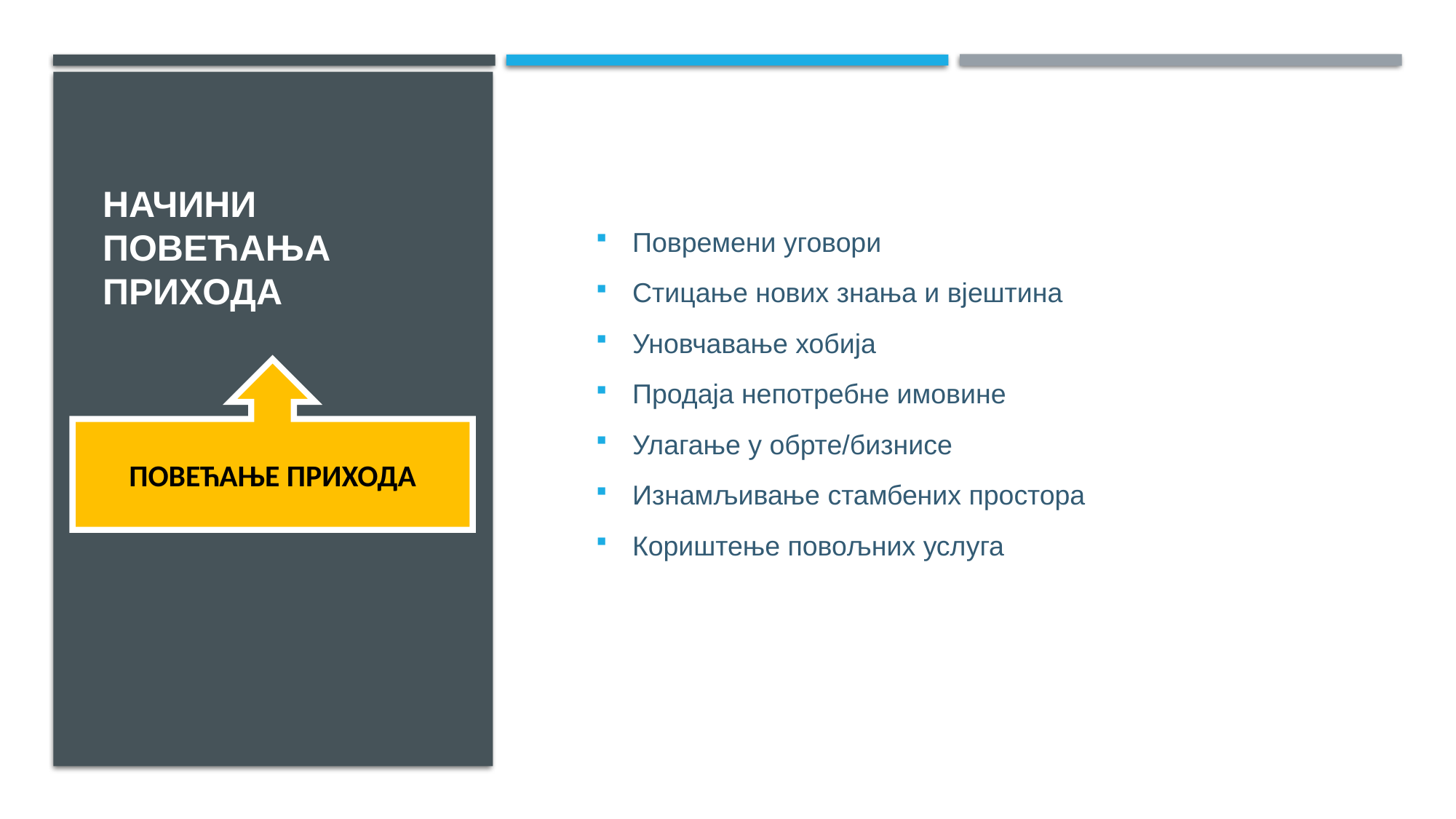

# НАЧИНИ ПОВЕЋАЊА ПРИХОДА
Повремени уговори
Стицање нових знања и вјештина
Уновчавање хобија
Продаја непотребне имовине
Улагање у обрте/бизнисе
Изнамљивање стамбених простора
Кориштење повољних услуга

ПОВЕЋАЊЕ ПРИХОДА